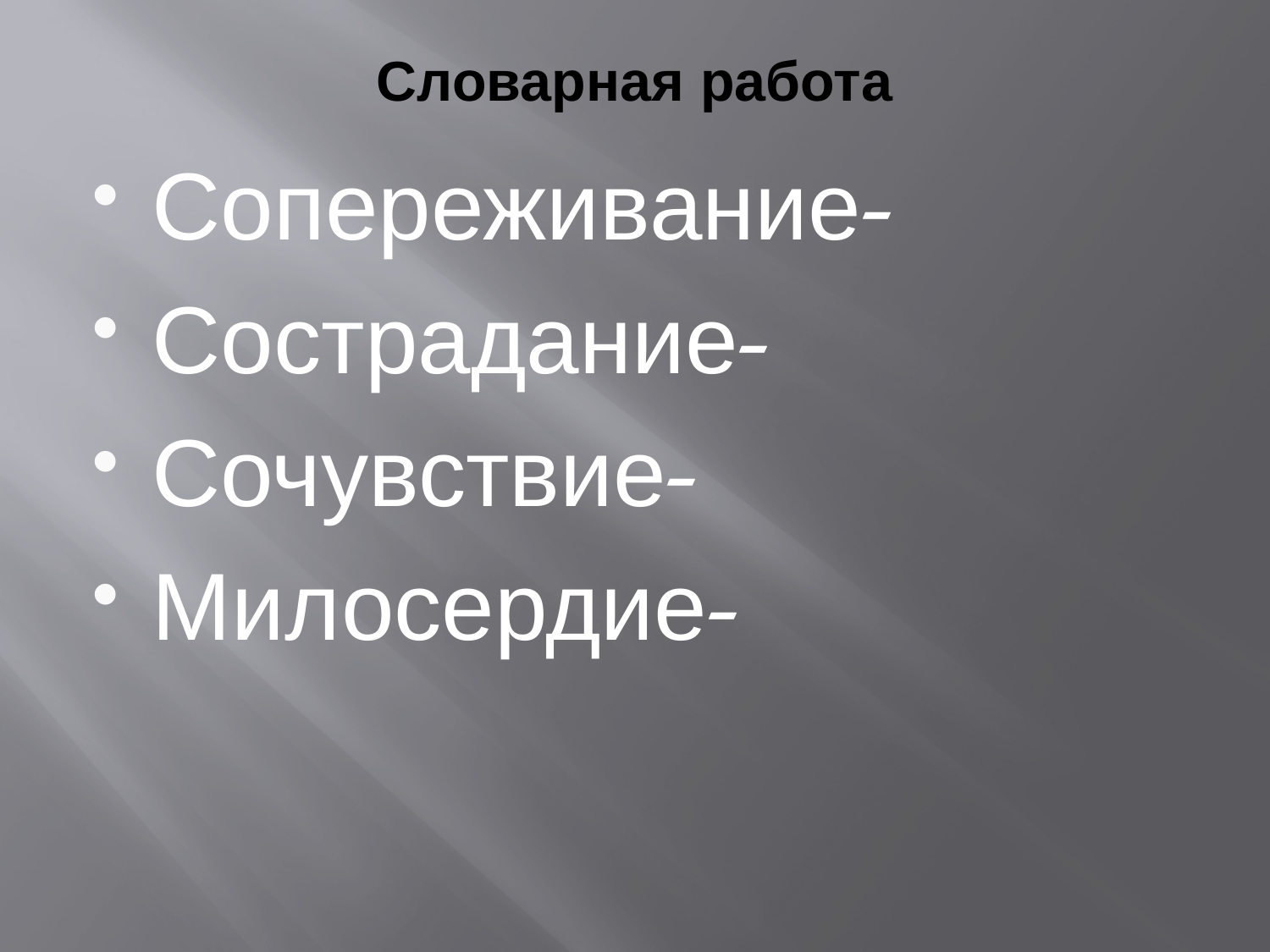

# Словарная работа
Сопереживание-
Сострадание-
Сочувствие-
Милосердие-